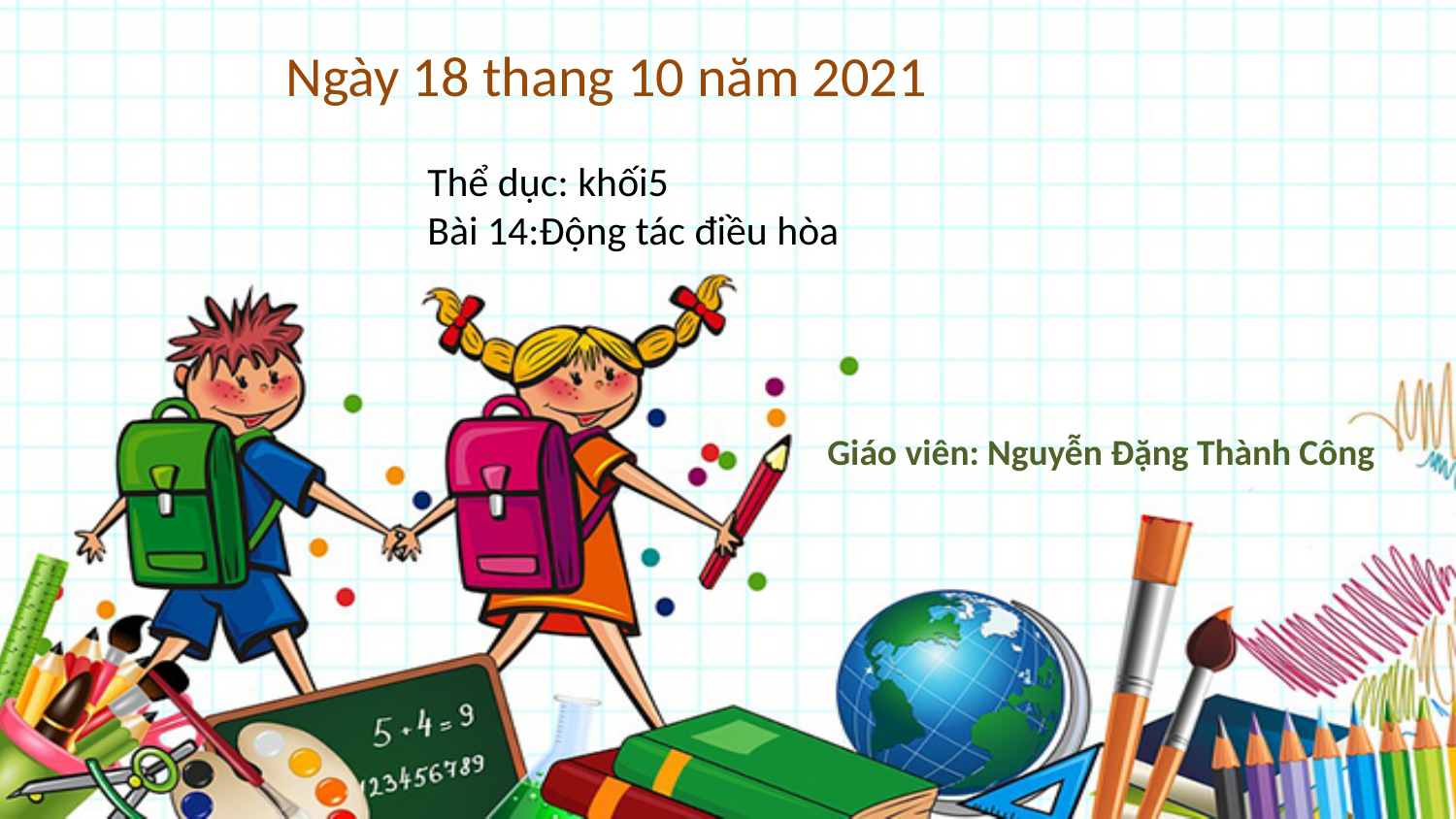

Ngày 18 thang 10 năm 2021
Thể dục: khối5
Bài 14:Động tác điều hòa
Giáo viên: Nguyễn Đặng Thành Công